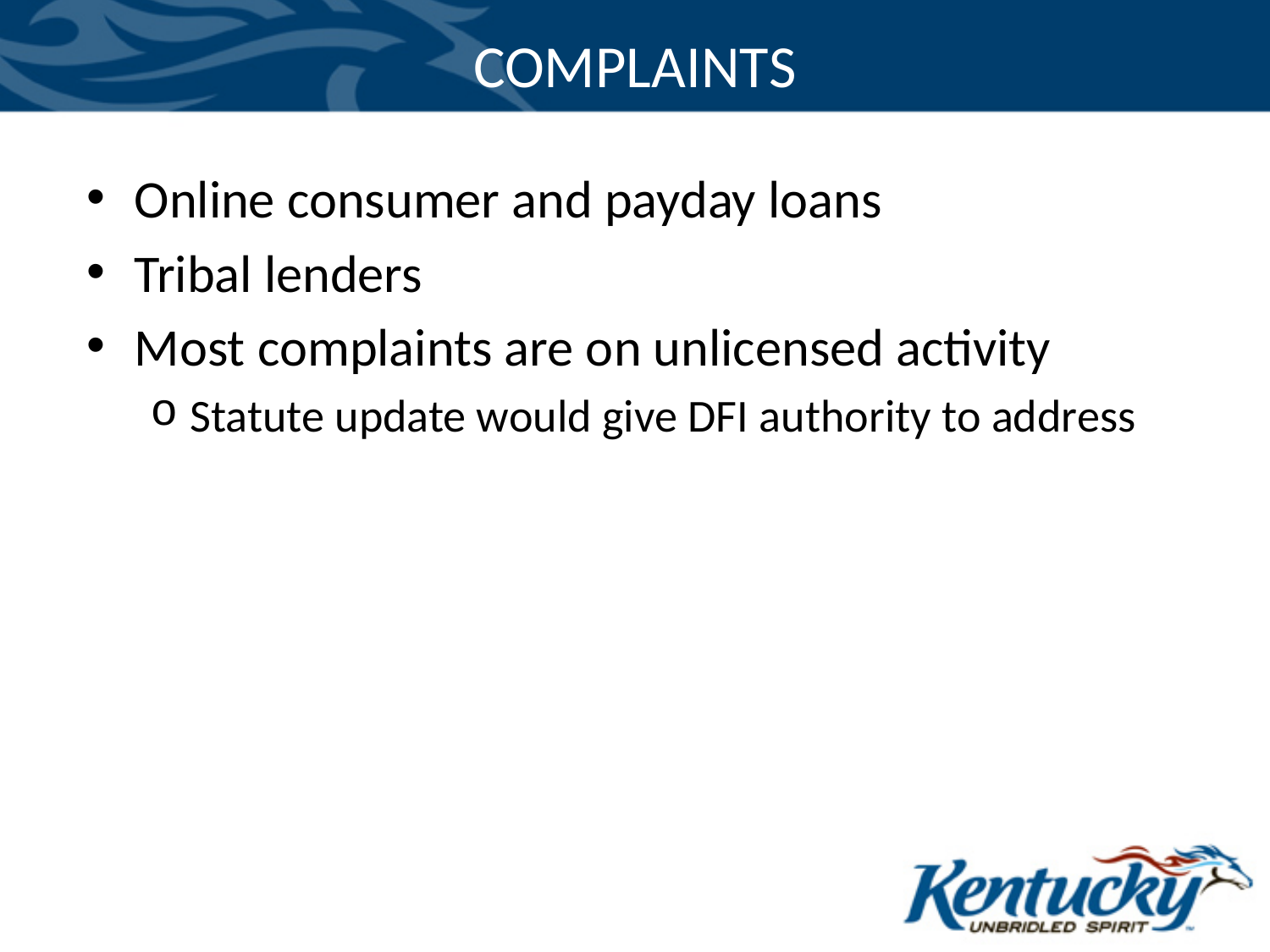

# COMPLAINTS
Online consumer and payday loans
Tribal lenders
Most complaints are on unlicensed activity
Statute update would give DFI authority to address